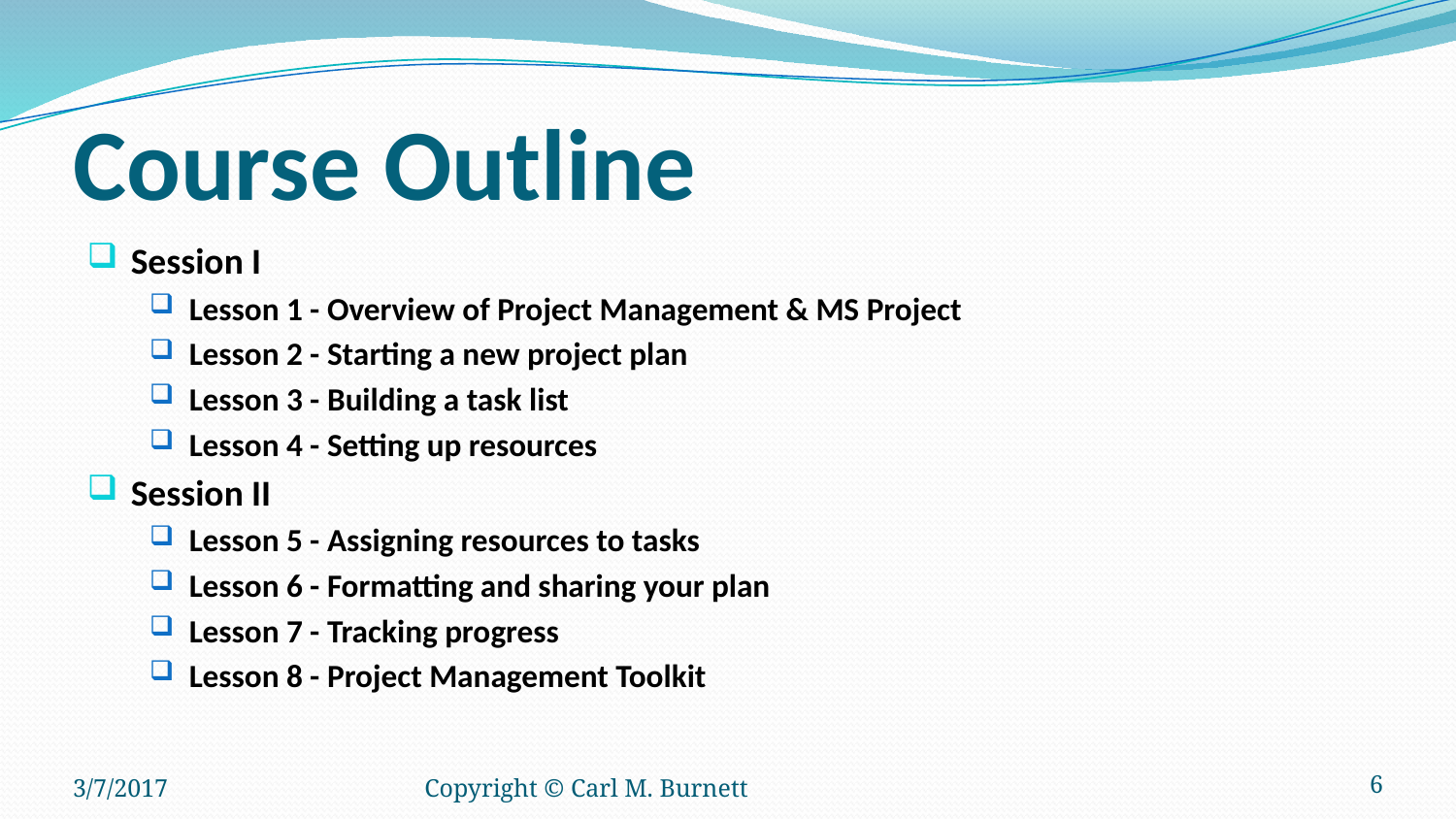

# Course Outline
Session I
Lesson 1 - Overview of Project Management & MS Project
Lesson 2 - Starting a new project plan
Lesson 3 - Building a task list
Lesson 4 - Setting up resources
Session II
Lesson 5 - Assigning resources to tasks
Lesson 6 - Formatting and sharing your plan
Lesson 7 - Tracking progress
Lesson 8 - Project Management Toolkit
3/7/2017
Copyright © Carl M. Burnett
6